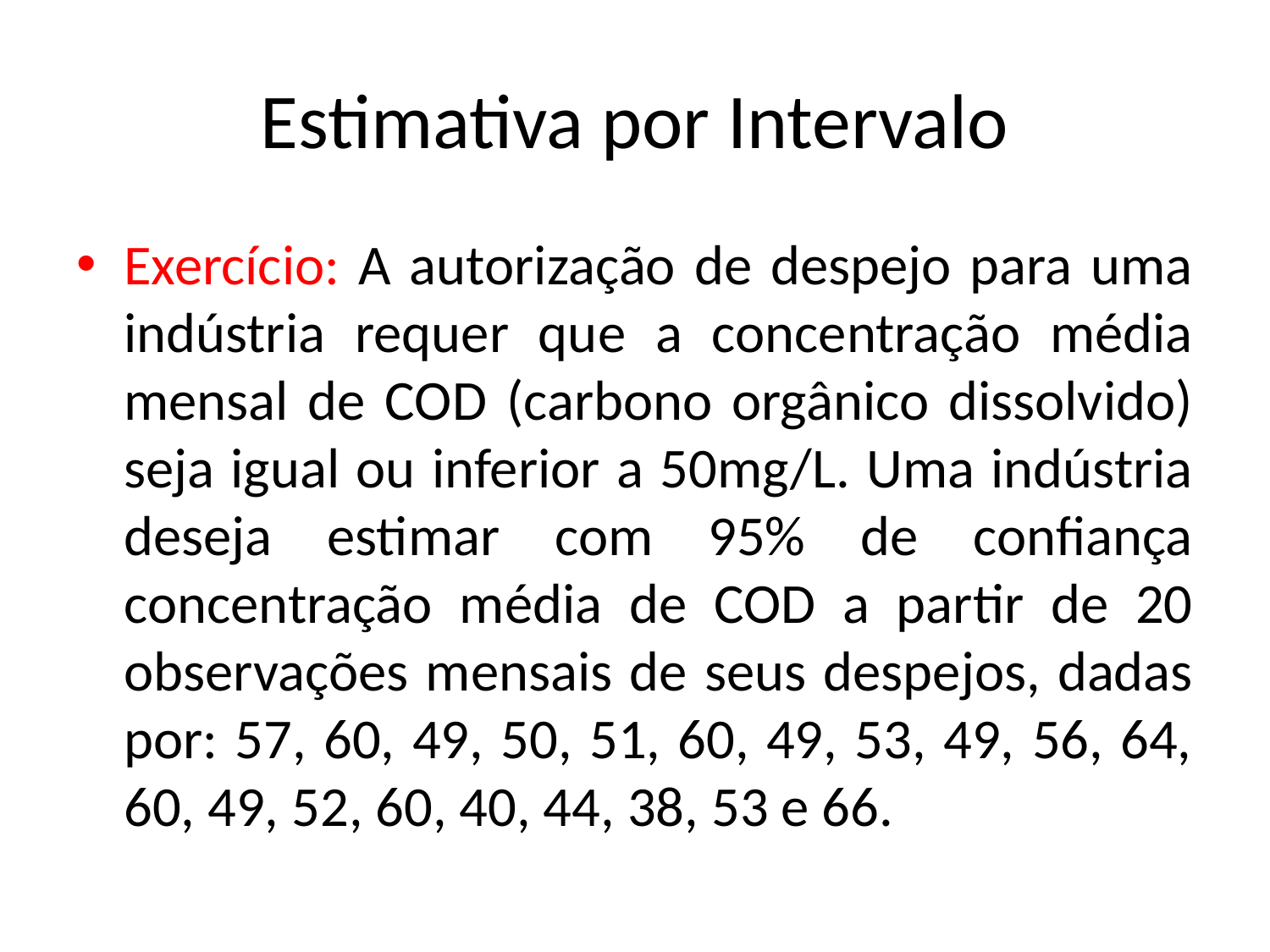

# Estimativa por Intervalo
Exercício: A autorização de despejo para uma indústria requer que a concentração média mensal de COD (carbono orgânico dissolvido) seja igual ou inferior a 50mg/L. Uma indústria deseja estimar com 95% de confiança concentração média de COD a partir de 20 observações mensais de seus despejos, dadas por: 57, 60, 49, 50, 51, 60, 49, 53, 49, 56, 64, 60, 49, 52, 60, 40, 44, 38, 53 e 66.